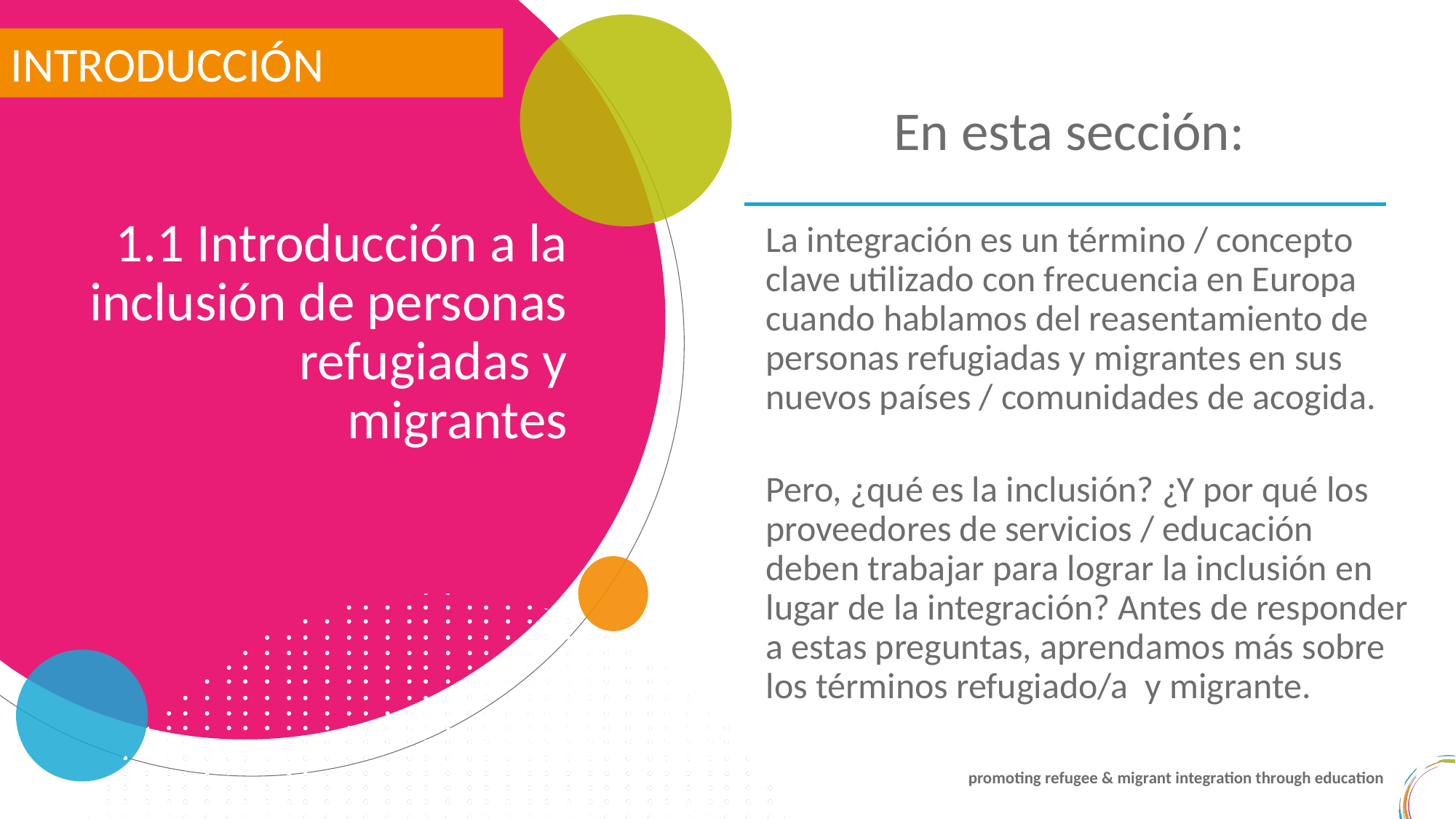

INTRODUCCIÓN
En esta sección:
1.1 Introducción a la inclusión de personas refugiadas y migrantes
La integración es un término / concepto clave utilizado con frecuencia en Europa cuando hablamos del reasentamiento de personas refugiadas y migrantes en sus nuevos países / comunidades de acogida.

Pero, ¿qué es la inclusión? ¿Y por qué los proveedores de servicios / educación deben trabajar para lograr la inclusión en lugar de la integración? Antes de responder a estas preguntas, aprendamos más sobre los términos refugiado/a  y migrante.